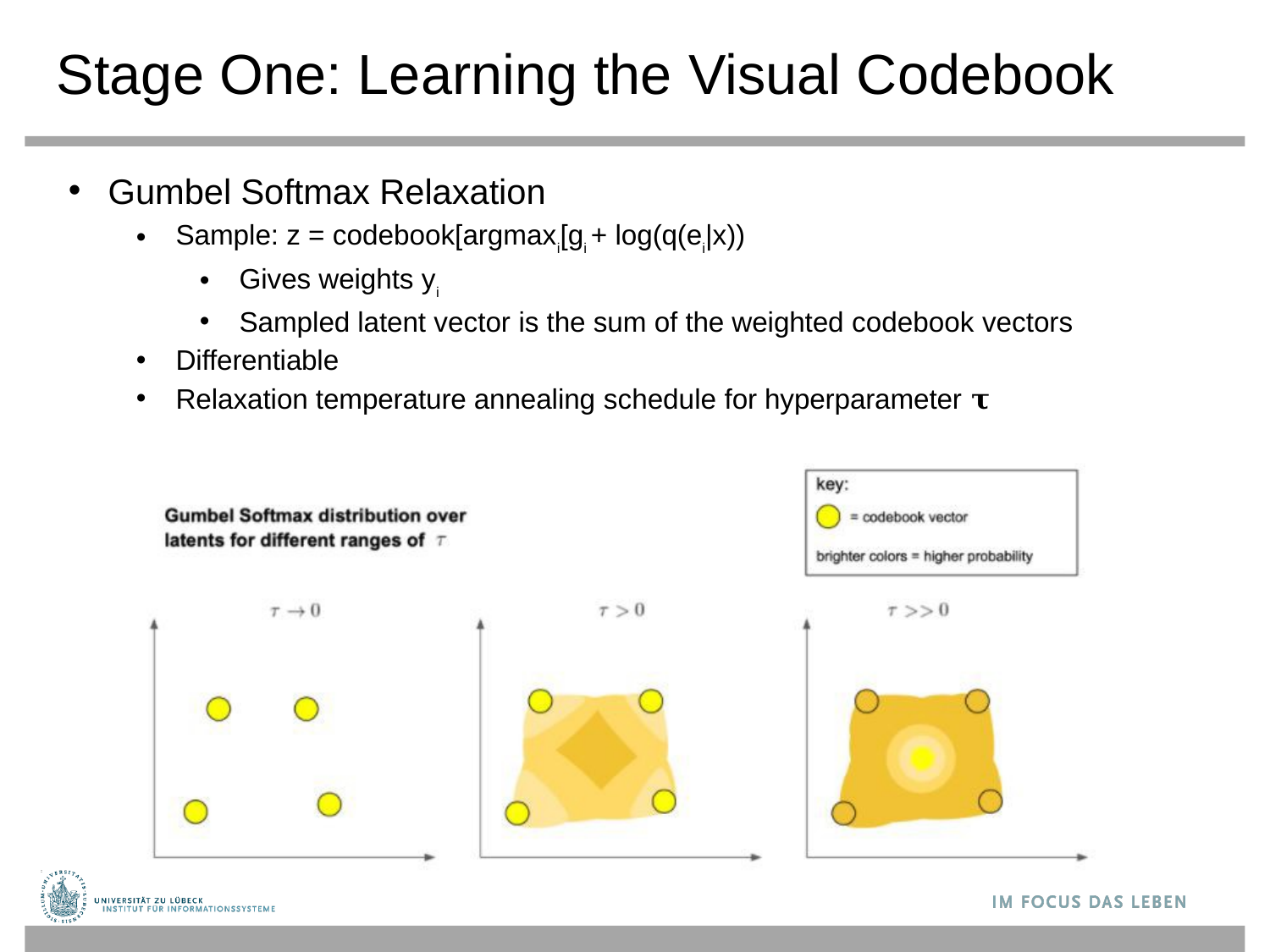

# Stage One: Learning the Visual Codebook
Gumbel Softmax Relaxation
Sample: z = codebook[argmaxi[gi + log(q(ei|x))
Gives weights yi
Sampled latent vector is the sum of the weighted codebook vectors
Differentiable
Relaxation temperature annealing schedule for hyperparameter 𝛕